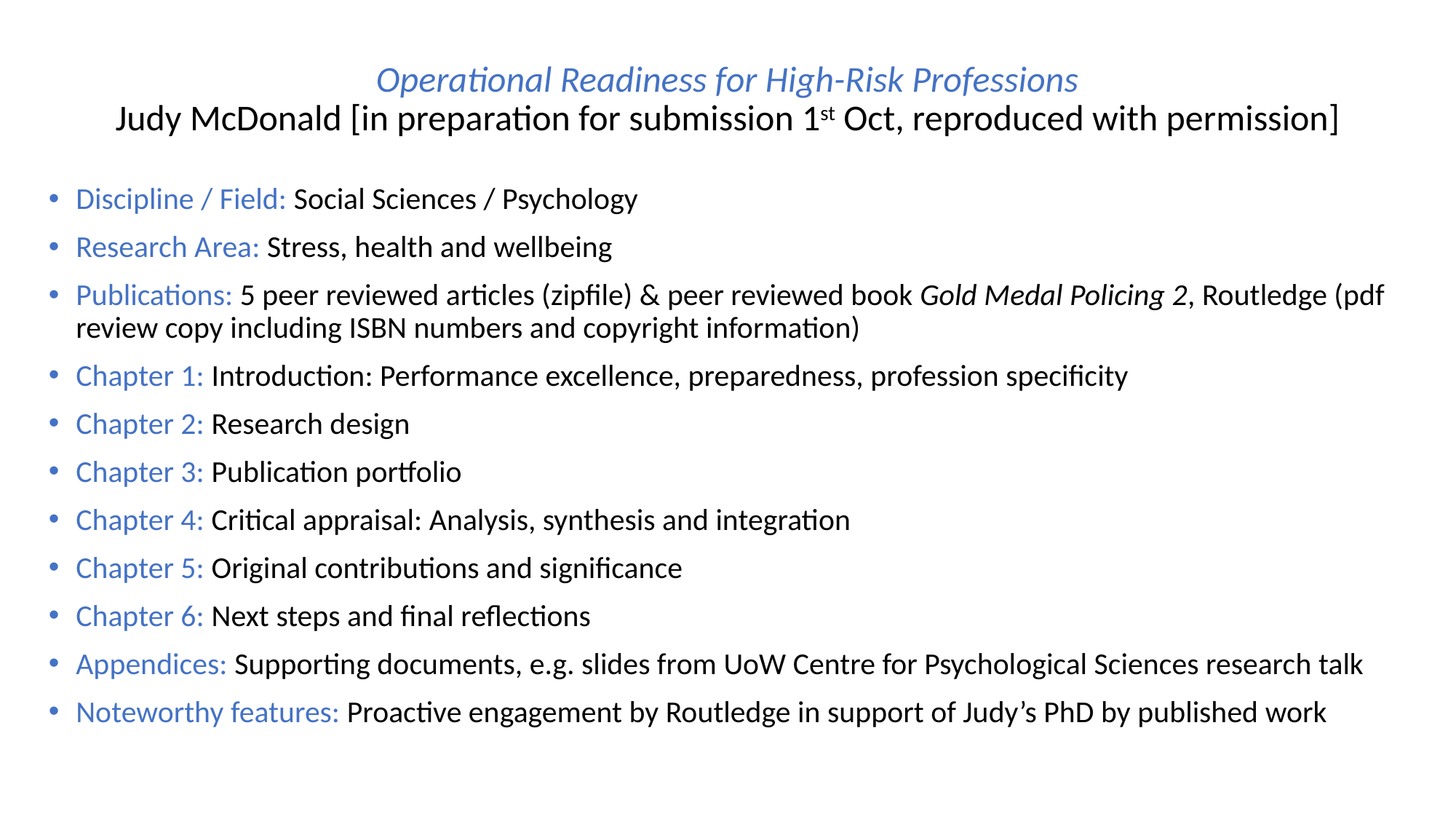

# Operational Readiness for High-Risk Professions Judy McDonald [in preparation for submission 1st Oct, reproduced with permission]
Discipline / Field: Social Sciences / Psychology
Research Area: Stress, health and wellbeing
Publications: 5 peer reviewed articles (zipfile) & peer reviewed book Gold Medal Policing 2, Routledge (pdf review copy including ISBN numbers and copyright information)
Chapter 1: Introduction: Performance excellence, preparedness, profession specificity
Chapter 2: Research design
Chapter 3: Publication portfolio
Chapter 4: Critical appraisal: Analysis, synthesis and integration
Chapter 5: Original contributions and significance
Chapter 6: Next steps and final reflections
Appendices: Supporting documents, e.g. slides from UoW Centre for Psychological Sciences research talk
Noteworthy features: Proactive engagement by Routledge in support of Judy’s PhD by published work